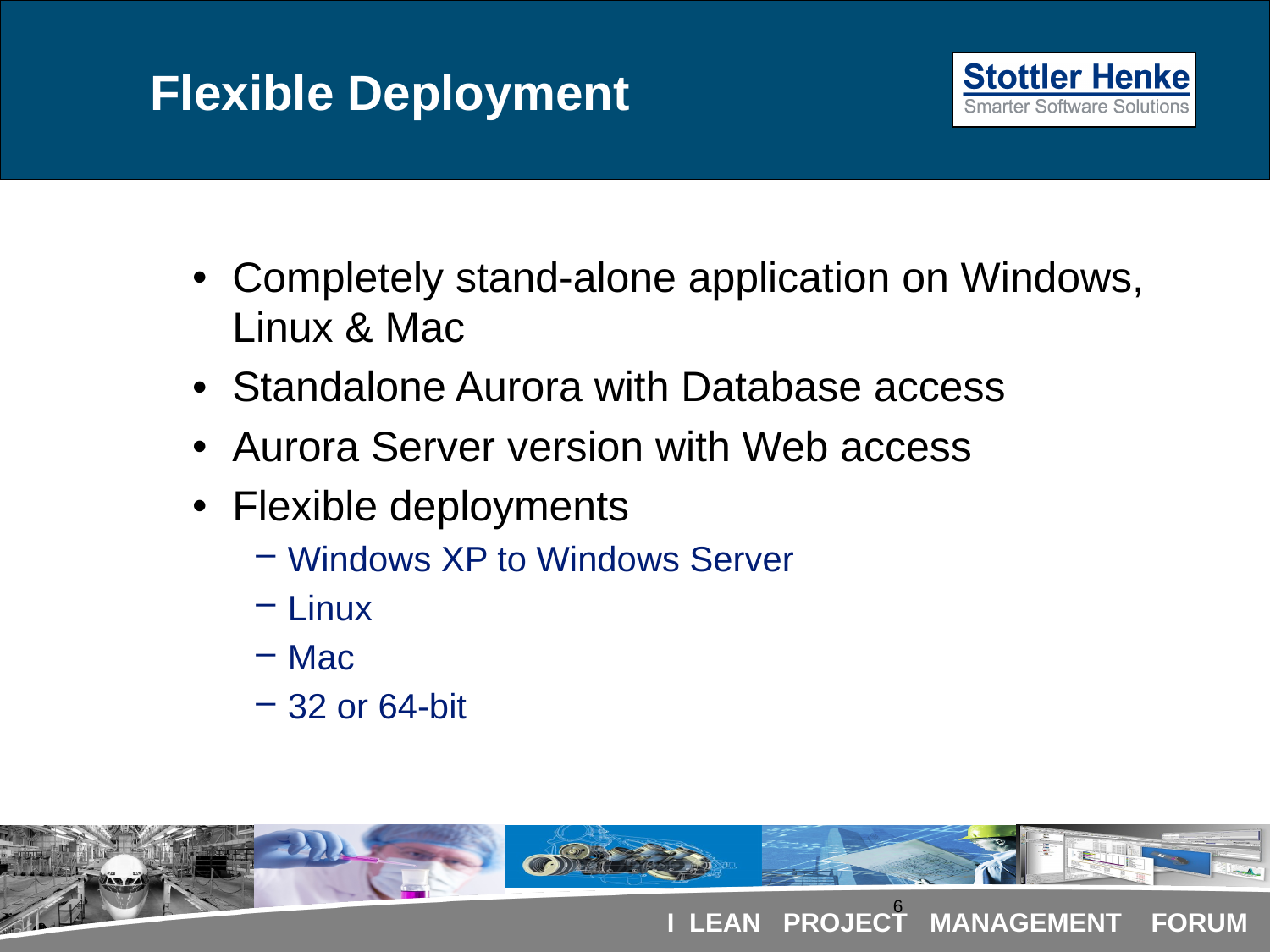

# Flexible Deployment
Completely stand-alone application on Windows, Linux & Mac
Standalone Aurora with Database access
Aurora Server version with Web access
Flexible deployments
Windows XP to Windows Server
Linux
Mac
32 or 64-bit

6